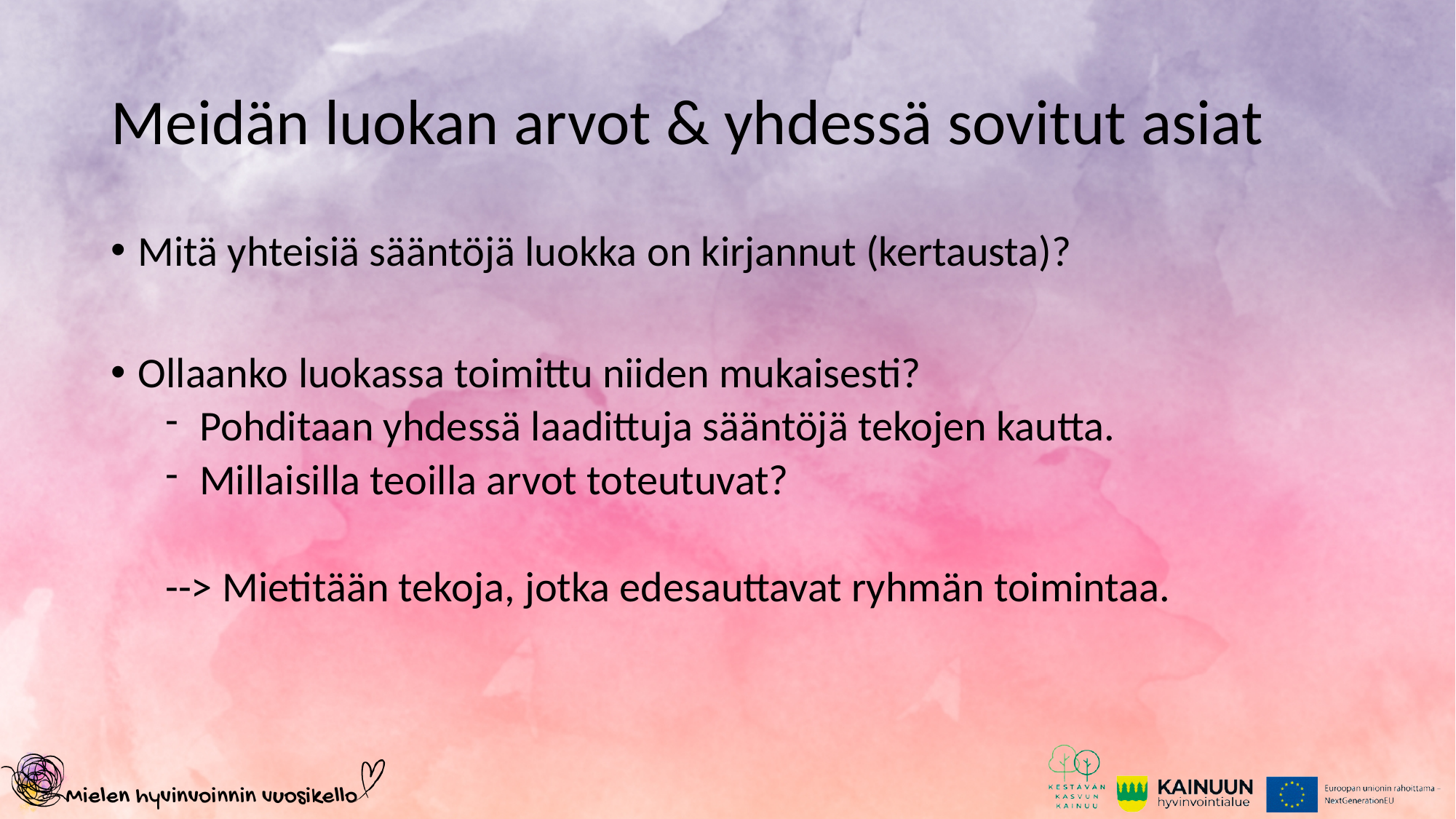

# Meidän luokan arvot &​ yhdessä sovitut asiat​
Mitä yhteisiä sääntöjä luokka on kirjannut (kertausta)?

Ollaanko luokassa toimittu niiden mukaisesti?
Pohditaan yhdessä laadittuja sääntöjä tekojen kautta.
Millaisilla teoilla arvot toteutuvat?

--> Mietitään tekoja, jotka edesauttavat ryhmän toimintaa.